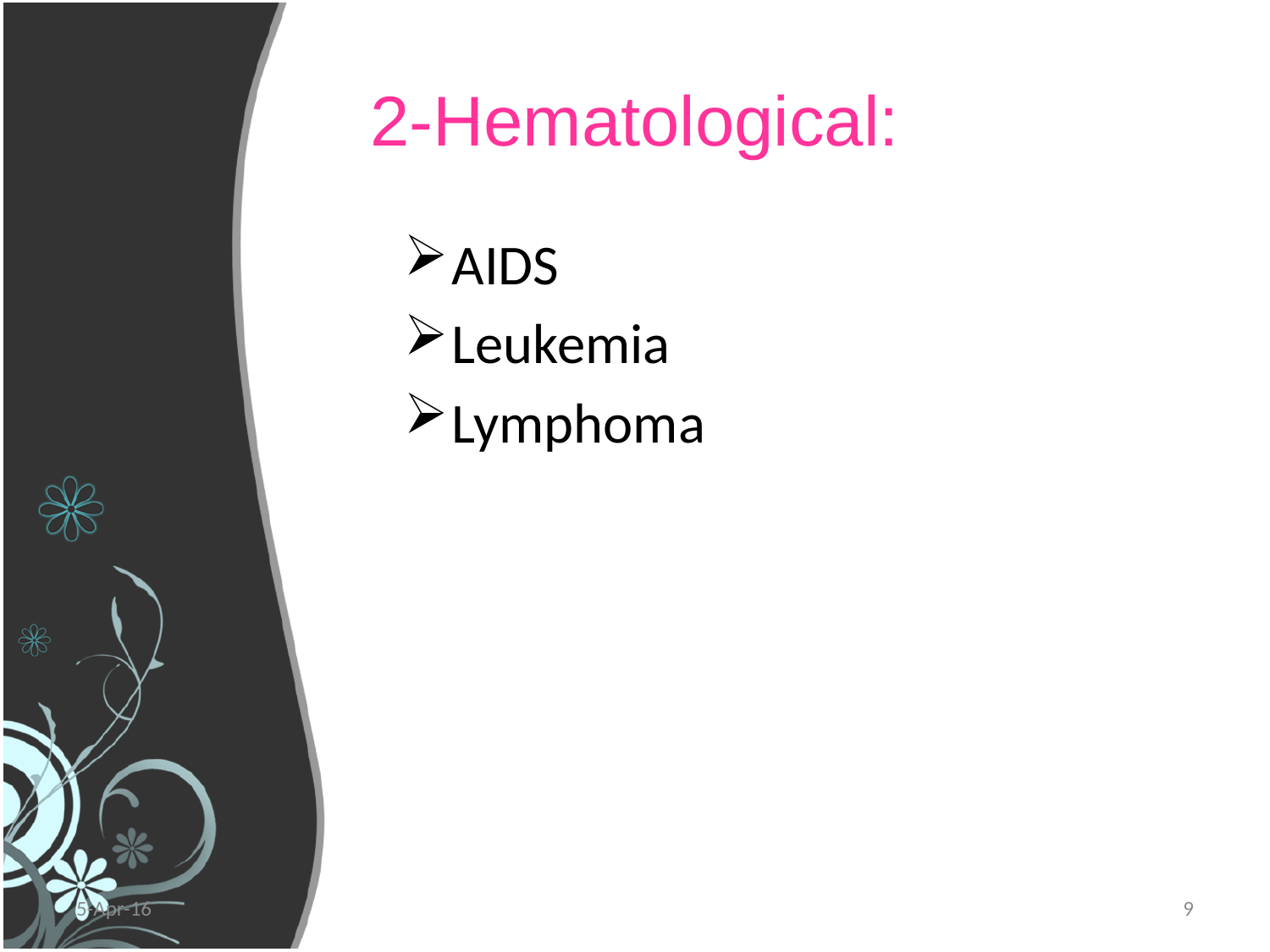

# 2-Hematological:
AIDS
Leukemia
Lymphoma

5-Apr-16
9